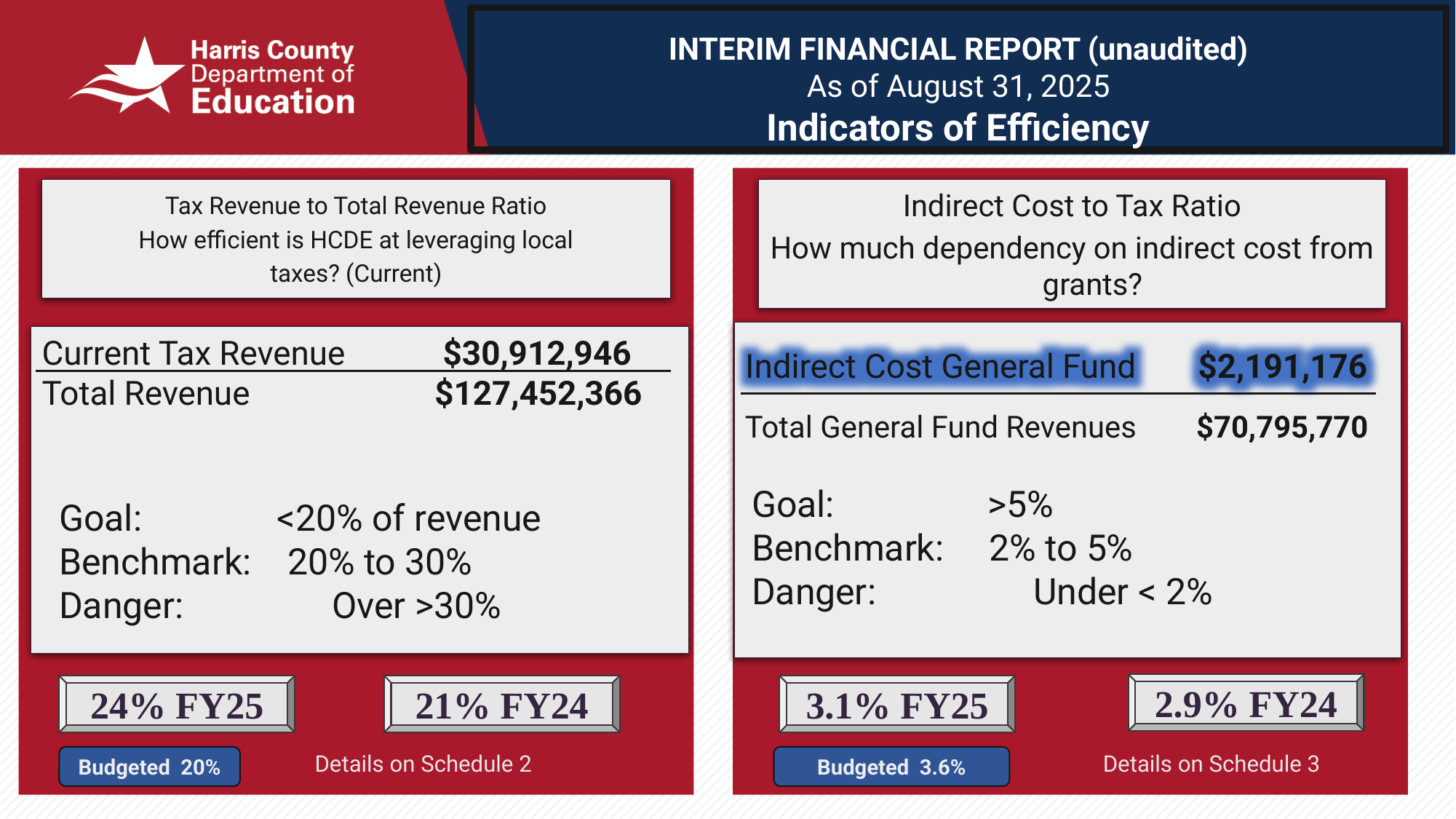

INTERIM FINANCIAL REPORT (unaudited)
As of August 31, 2025
Indicators of Efficiency

Tax Revenue to Total Revenue Ratio
How efficient is HCDE at leveraging local
taxes? (Current)
Indirect Cost to Tax Ratio
How much dependency on indirect cost from grants?

Current Tax Revenue	         $30,912,946 Total Revenue		        $127,452,366
Indirect Cost General Fund	  $2,191,176

Total General Fund Revenues        $70,795,770
Goal: 	              >5%
Benchmark:     2% to 5%
Danger: 	       Under < 2%
Goal: 	            <20% of revenue
Benchmark:    20% to 30%
Danger: 	      Over >30%
2.9% FY24
24% FY25
21% FY24
3.1% FY25
Details on Schedule 3
Details on Schedule 2
Budgeted  3.6%
Budgeted  20%
15